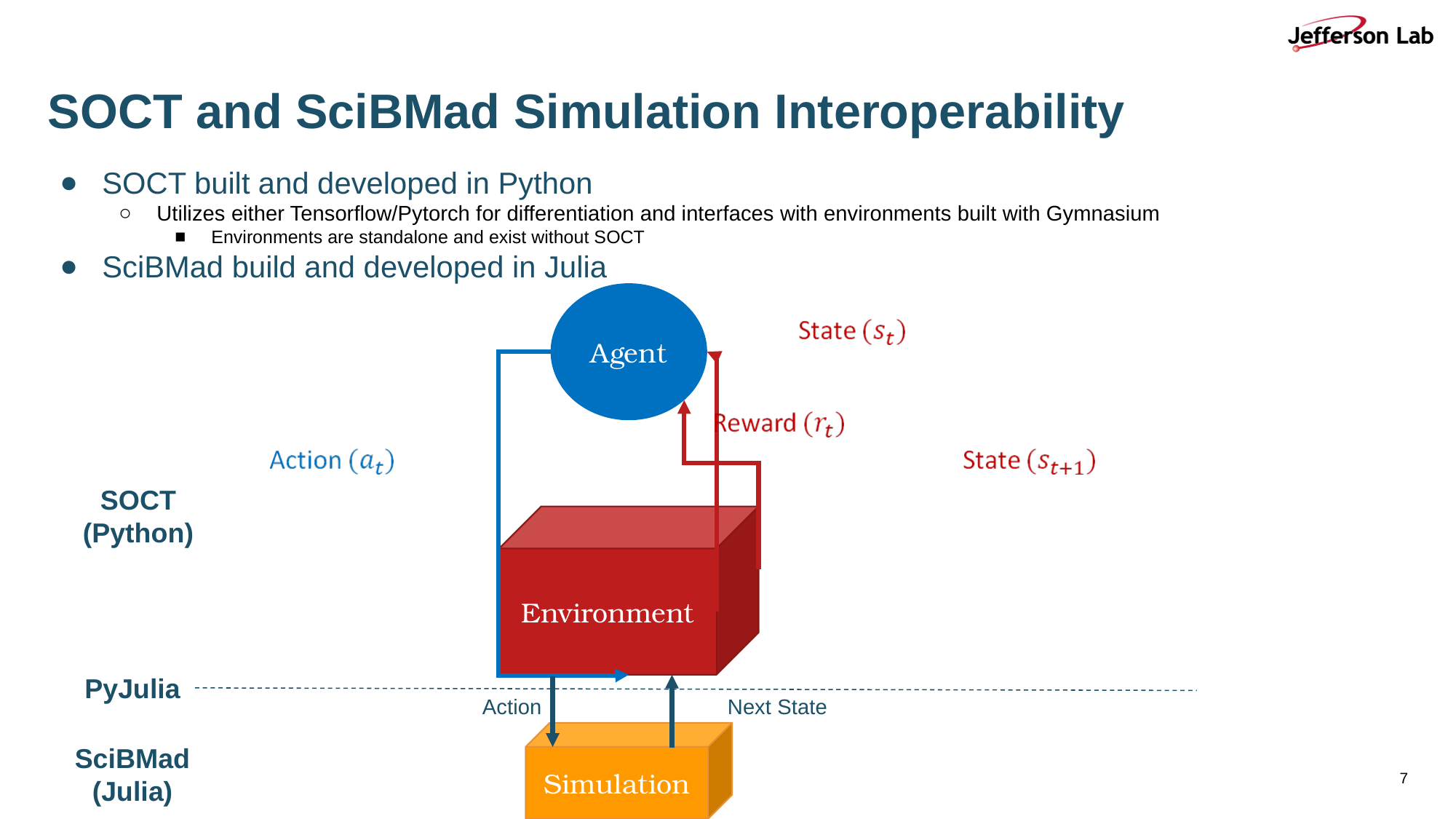

# SOCT and SciBMad Simulation Interoperability
SOCT built and developed in Python
Utilizes either Tensorflow/Pytorch for differentiation and interfaces with environments built with Gymnasium
Environments are standalone and exist without SOCT
SciBMad build and developed in Julia
Buffer
Buffer

Agent

SOCT
(Python)
Environment
PyJulia
Action
Next State
Simulation
SciBMad
(Julia)
7